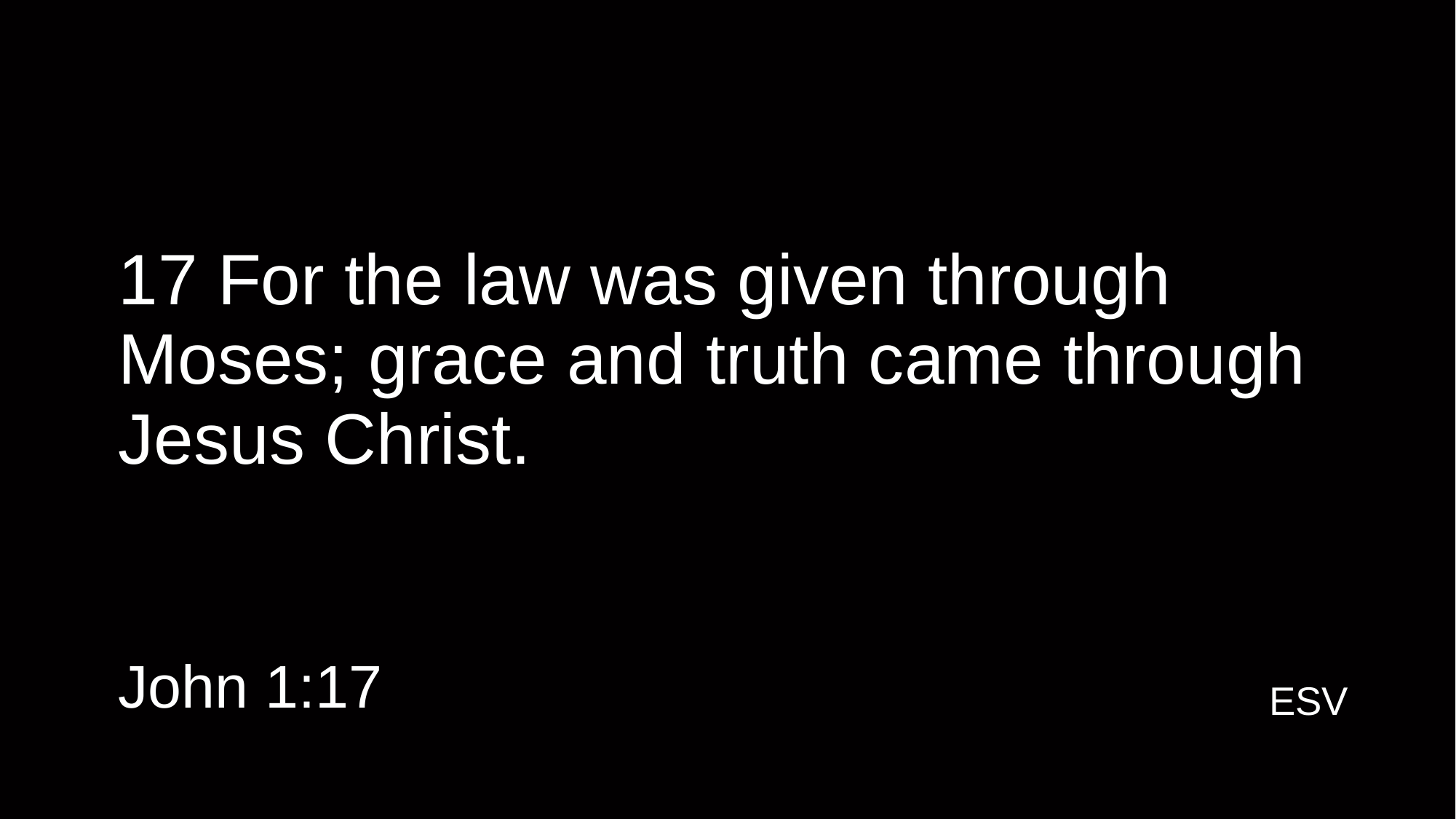

# 17 For the law was given through Moses; grace and truth came through Jesus Christ.
John 1:17
ESV